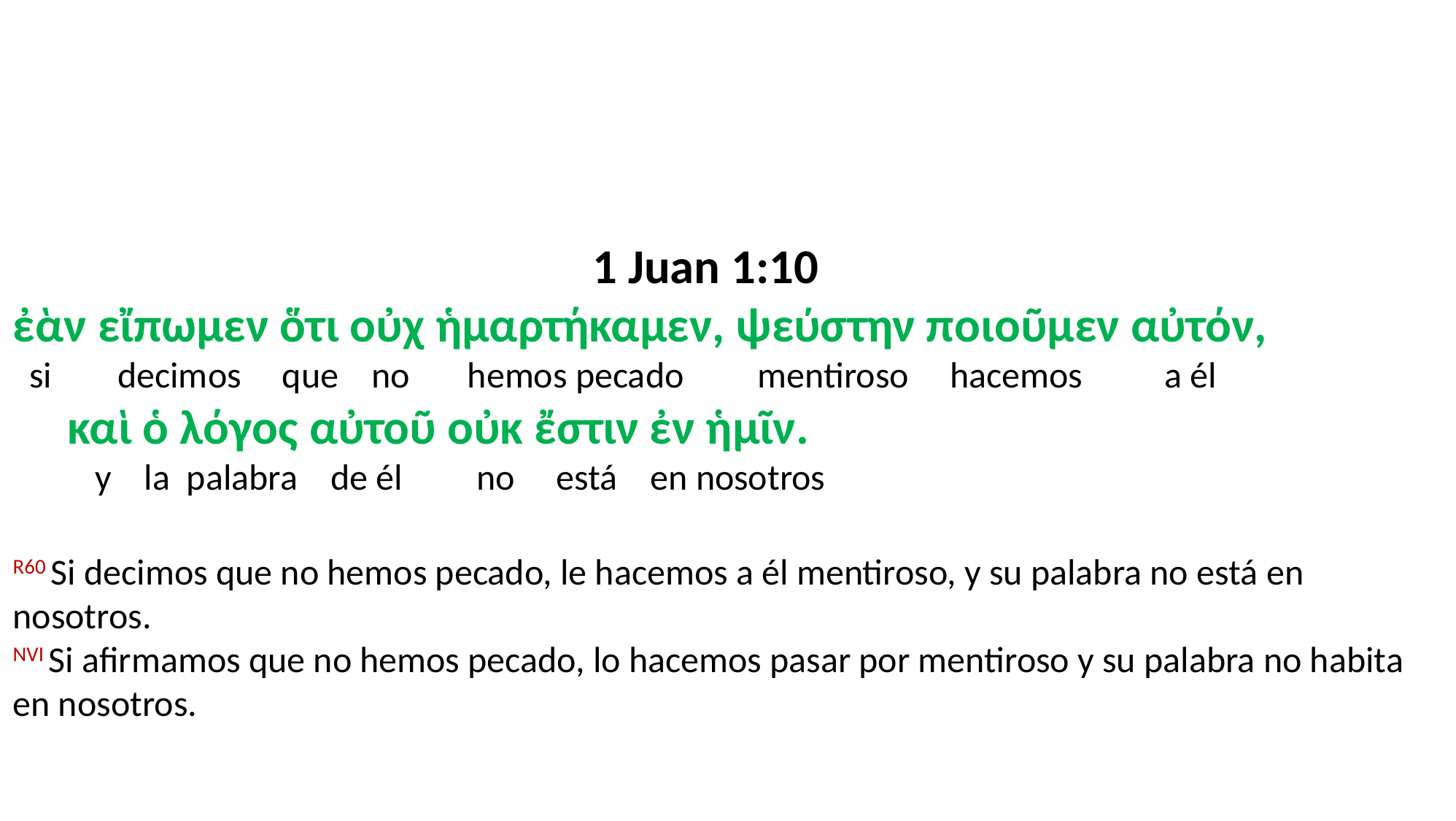

1 Juan 1:10
ἐὰν εἴπωμεν ὅτι οὐχ ἡμαρτήκαμεν, ψεύστην ποιοῦμεν αὐτόν,
  si        decimos     que    no       hemos pecado         mentiroso     hacemos          a él
     καὶ ὁ λόγος αὐτοῦ οὐκ ἔστιν ἐν ἡμῖν.
          y    la  palabra    de él         no     está    en nosotros

R60 Si decimos que no hemos pecado, le hacemos a él mentiroso, y su palabra no está en nosotros.
NVI Si afirmamos que no hemos pecado, lo hacemos pasar por mentiroso y su palabra no habita en nosotros.